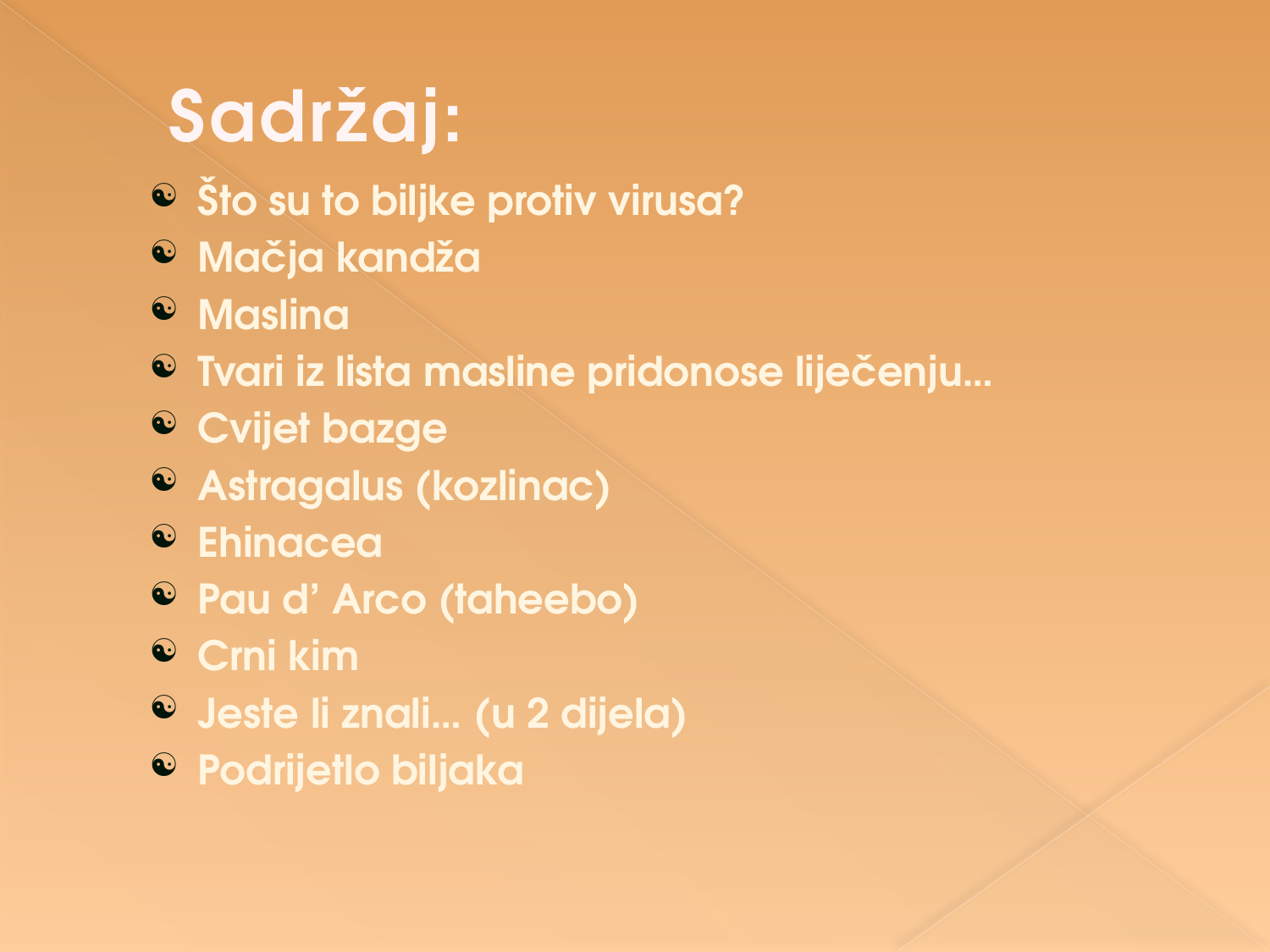

# Sadržaj:
Što su to biljke protiv virusa?
Mačja kandža
Maslina
Tvari iz lista masline pridonose liječenju…
Cvijet bazge
Astragalus (kozlinac)
Ehinacea
Pau d’ Arco (taheebo)
Crni kim
Jeste li znali… (u 2 dijela)
Podrijetlo biljaka